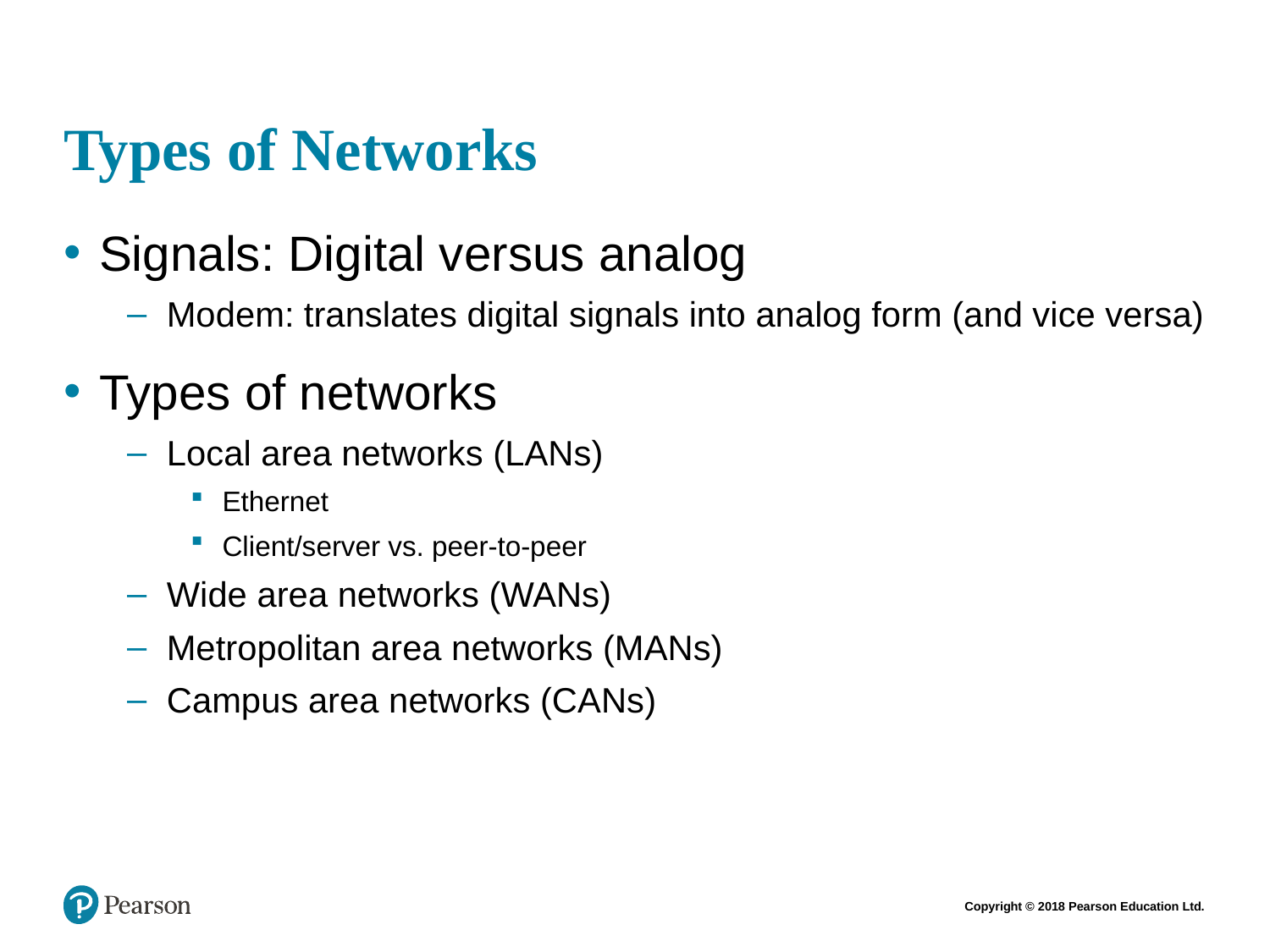

# Types of Networks
Signals: Digital versus analog
Modem: translates digital signals into analog form (and vice versa)
Types of networks
Local area networks (LANs)
Ethernet
Client/server vs. peer-to-peer
Wide area networks (WANs)
Metropolitan area networks (MANs)
Campus area networks (CANs)